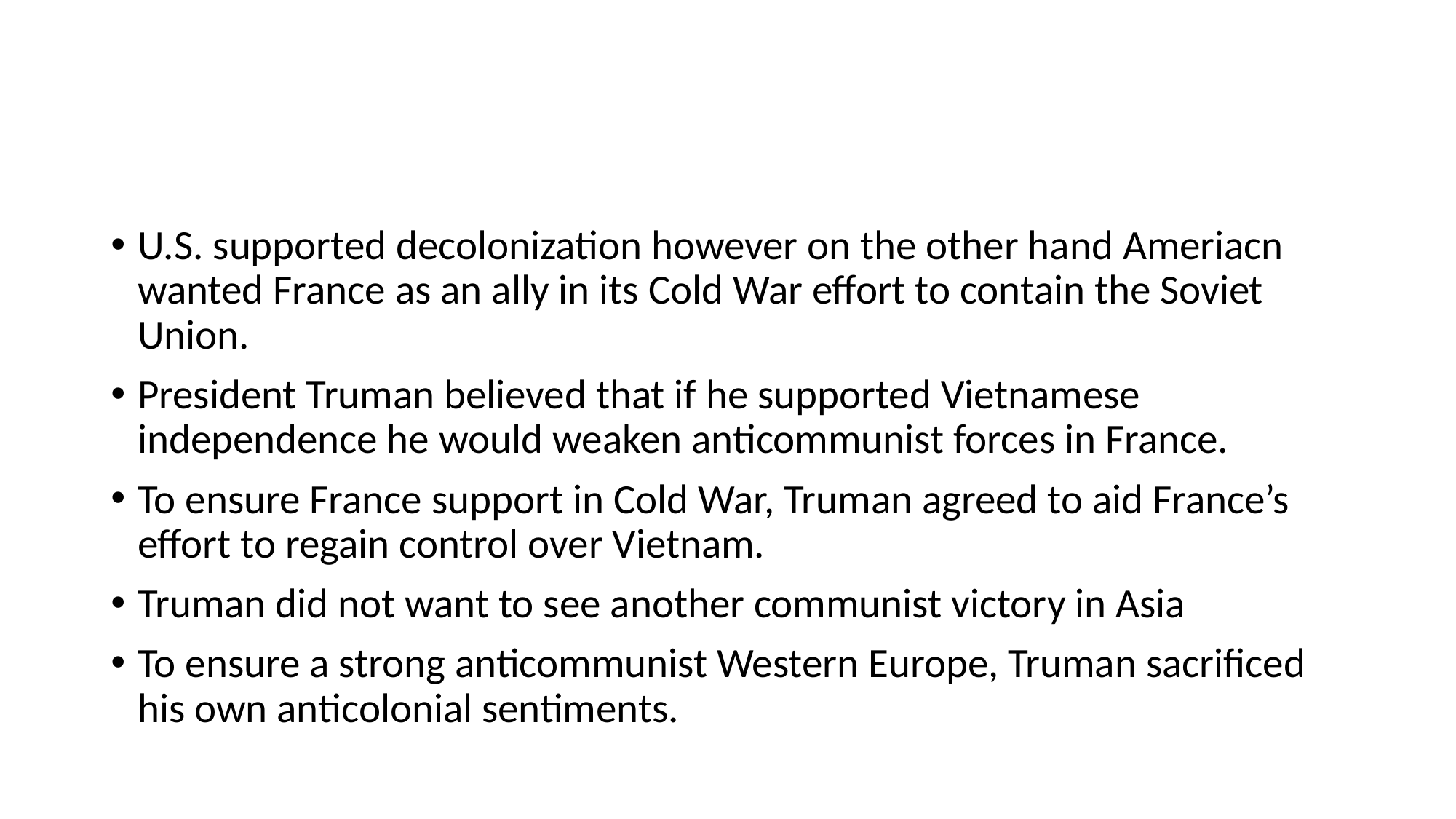

#
U.S. supported decolonization however on the other hand Ameriacn wanted France as an ally in its Cold War effort to contain the Soviet Union.
President Truman believed that if he supported Vietnamese independence he would weaken anticommunist forces in France.
To ensure France support in Cold War, Truman agreed to aid France’s effort to regain control over Vietnam.
Truman did not want to see another communist victory in Asia
To ensure a strong anticommunist Western Europe, Truman sacrificed his own anticolonial sentiments.